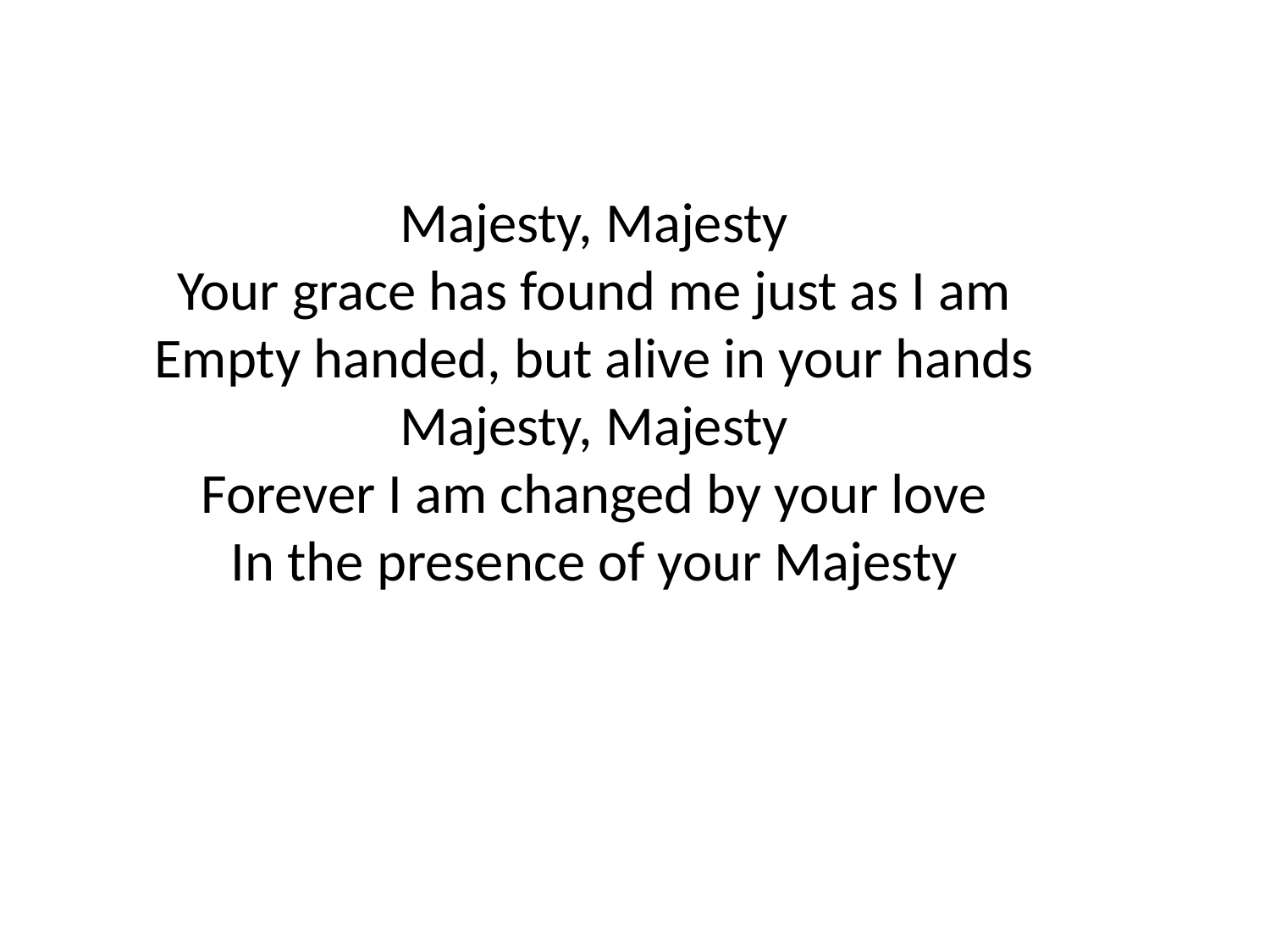

Majesty, Majesty
Your grace has found me just as I am
Empty handed, but alive in your hands
Majesty, Majesty
Forever I am changed by your love
In the presence of your Majesty